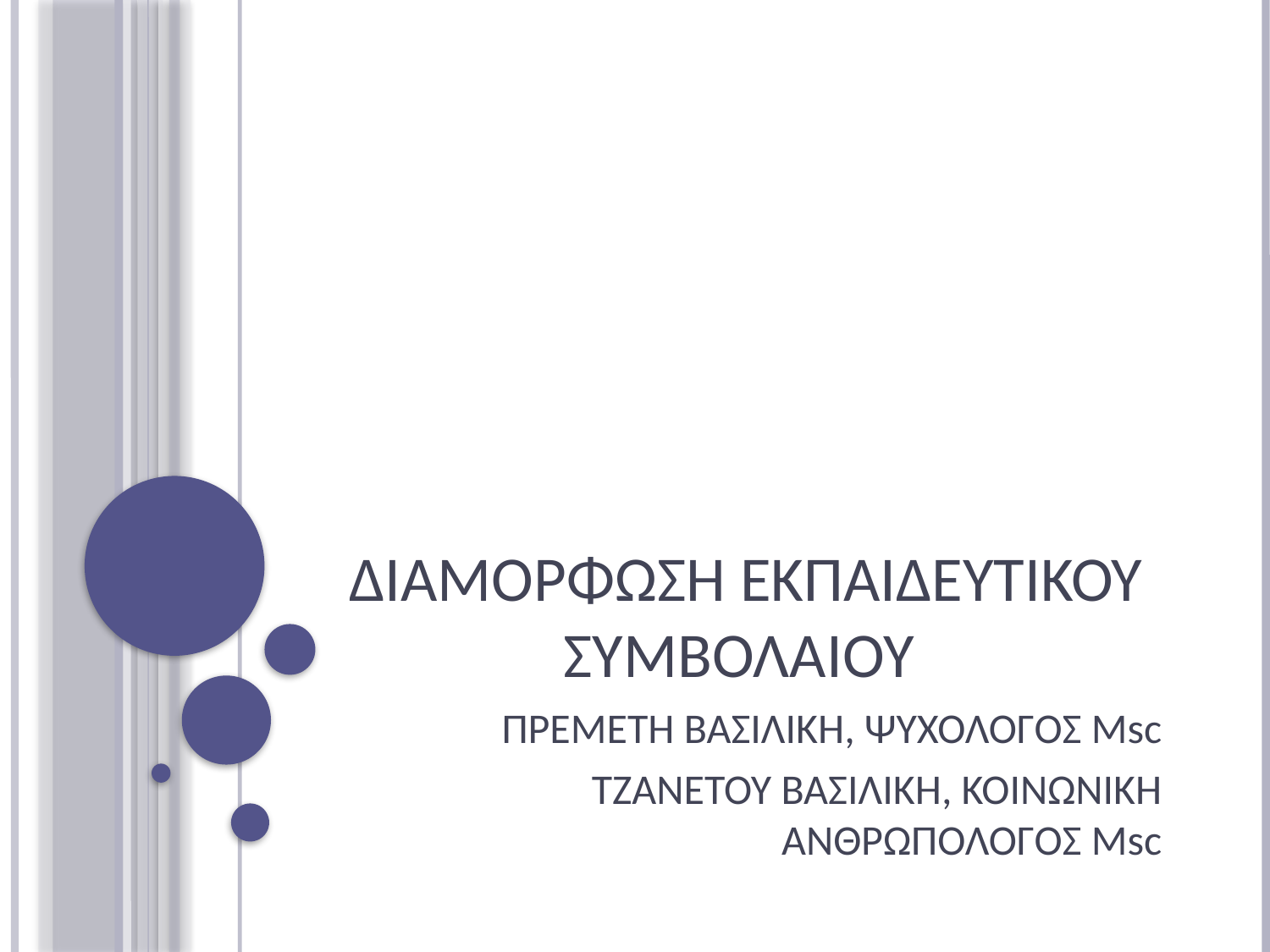

# Διαμορφωση Εκπαιδευτικου συμβολαιου
ΠΡΕΜΕΤΗ ΒΑΣΙΛΙΚΗ, ΨΥΧΟΛΟΓΟΣ Msc
ΤΖΑΝΕΤΟΥ ΒΑΣΙΛΙΚΗ, ΚΟΙΝΩΝΙΚΗ ΑΝΘΡΩΠΟΛΟΓΟΣ Msc